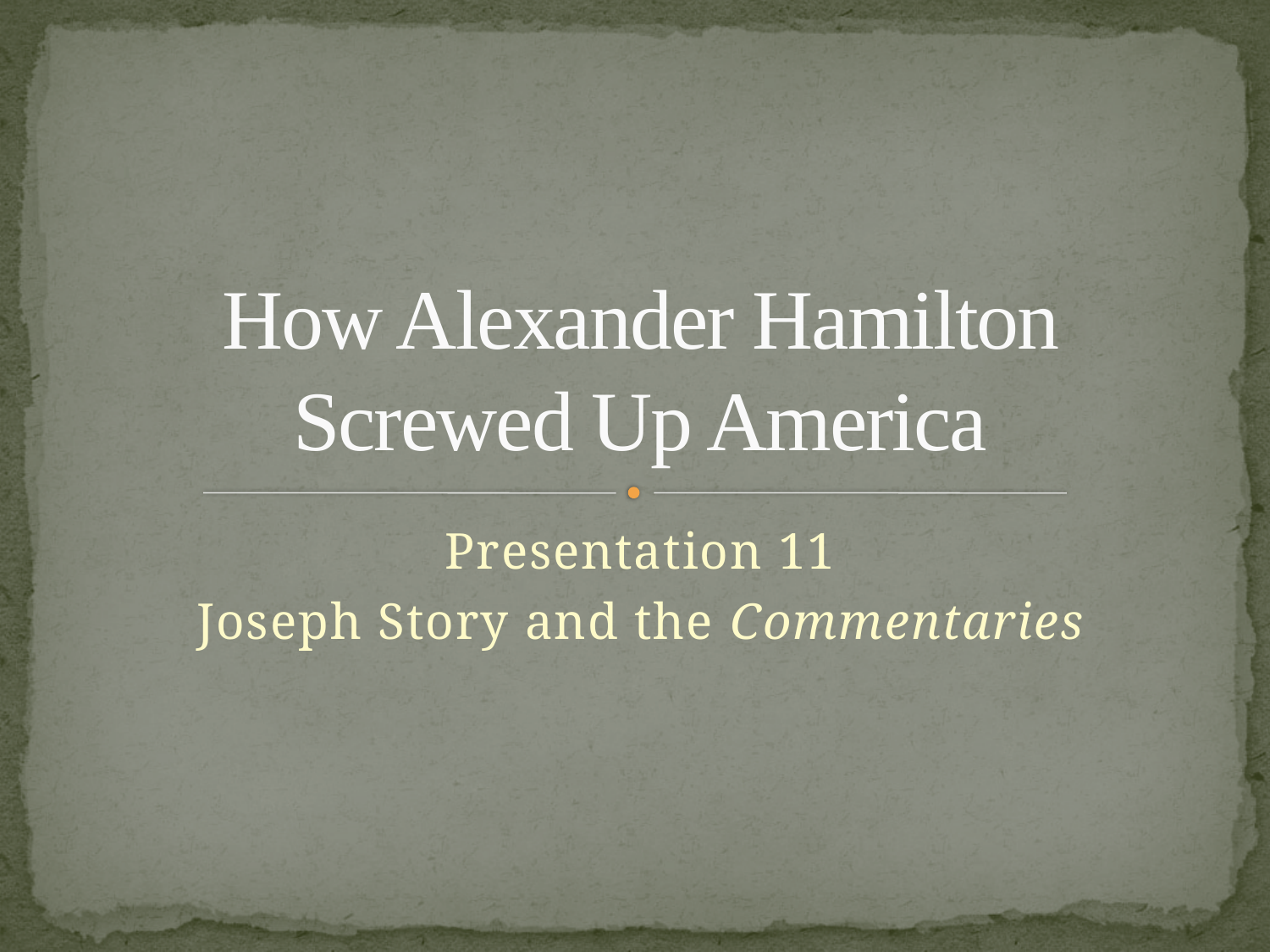

# How Alexander Hamilton Screwed Up America
Presentation 11
Joseph Story and the Commentaries